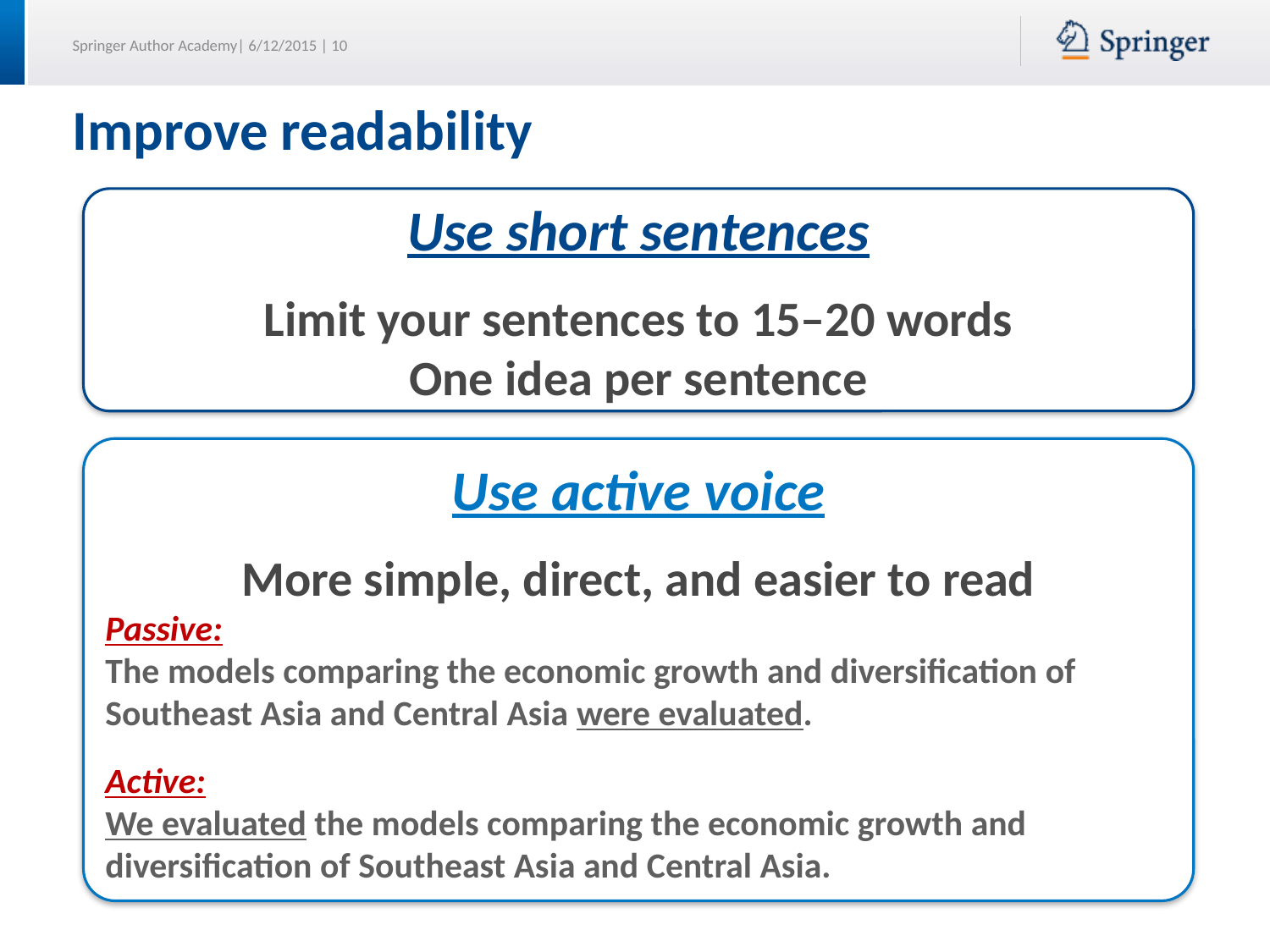

# Improve readability
Use short sentences

Limit your sentences to 15–20 words
One idea per sentence
Use active voice

More simple, direct, and easier to read
Passive:
The models comparing the economic growth and diversification of Southeast Asia and Central Asia were evaluated.

Active:
We evaluated the models comparing the economic growth and diversification of Southeast Asia and Central Asia.